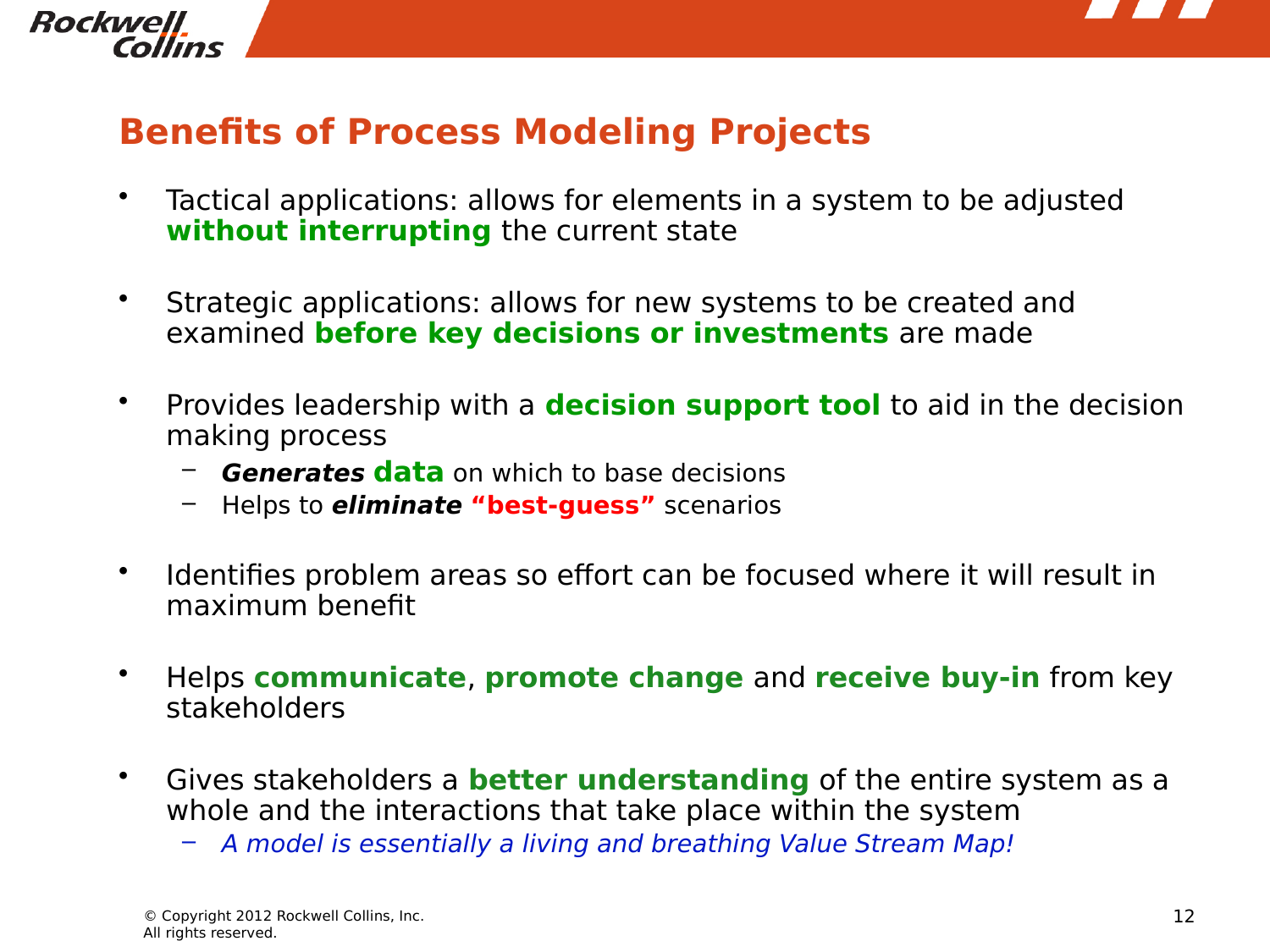

# Benefits of Process Modeling Projects
Tactical applications: allows for elements in a system to be adjusted without interrupting the current state

Strategic applications: allows for new systems to be created and examined before key decisions or investments are made

Provides leadership with a decision support tool to aid in the decision making process
Generates data on which to base decisions
Helps to eliminate “best-guess” scenarios

Identifies problem areas so effort can be focused where it will result in maximum benefit

Helps communicate, promote change and receive buy-in from key stakeholders

Gives stakeholders a better understanding of the entire system as a whole and the interactions that take place within the system
A model is essentially a living and breathing Value Stream Map!
12